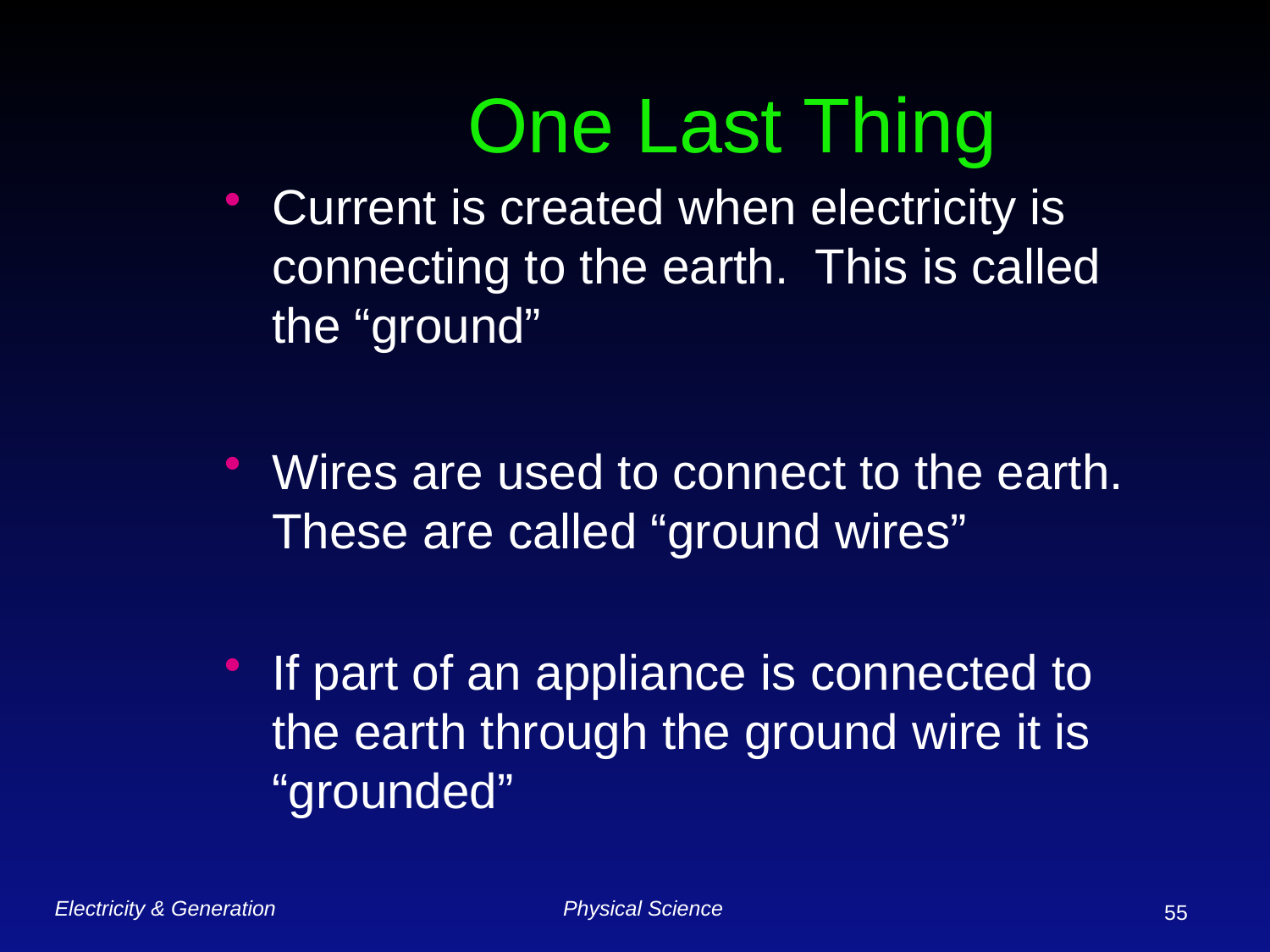

# One Last Thing
Current is created when electricity is connecting to the earth.  This is called the “ground”
Wires are used to connect to the earth.  These are called “ground wires”
If part of an appliance is connected to the earth through the ground wire it is “grounded”